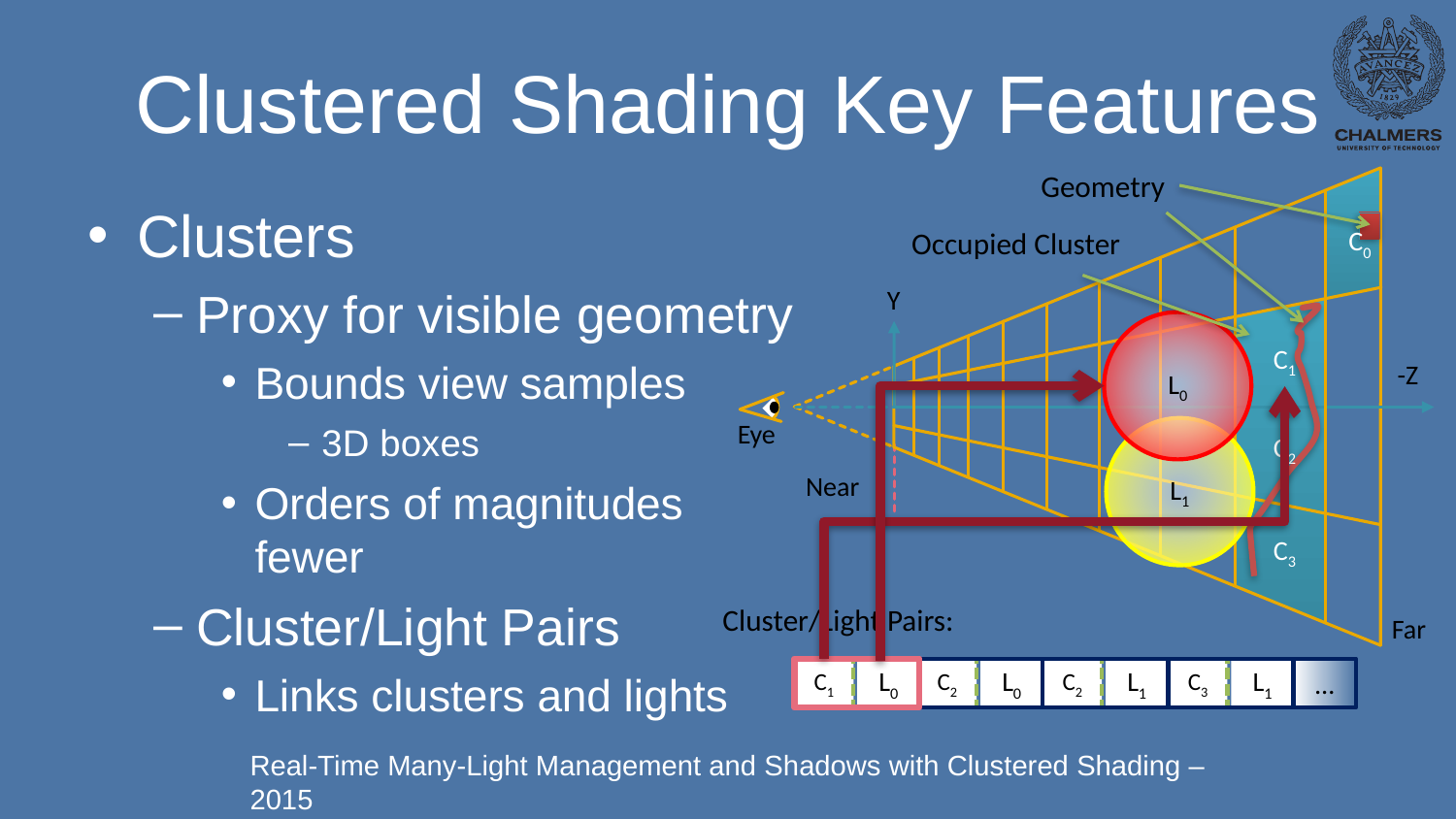

# Clustered Shading Key Features
Geometry

C0
Occupied Cluster
Y

L0
C1
-Z

Eye
L1
C2
Near
C3
Cluster/Light Pairs:
Far

C1
L0

C2
L0

C2
L1

C3
L1
…
Clusters
Proxy for visible geometry
Bounds view samples
3D boxes
Orders of magnitudes
fewer
Cluster/Light Pairs
Links clusters and lights